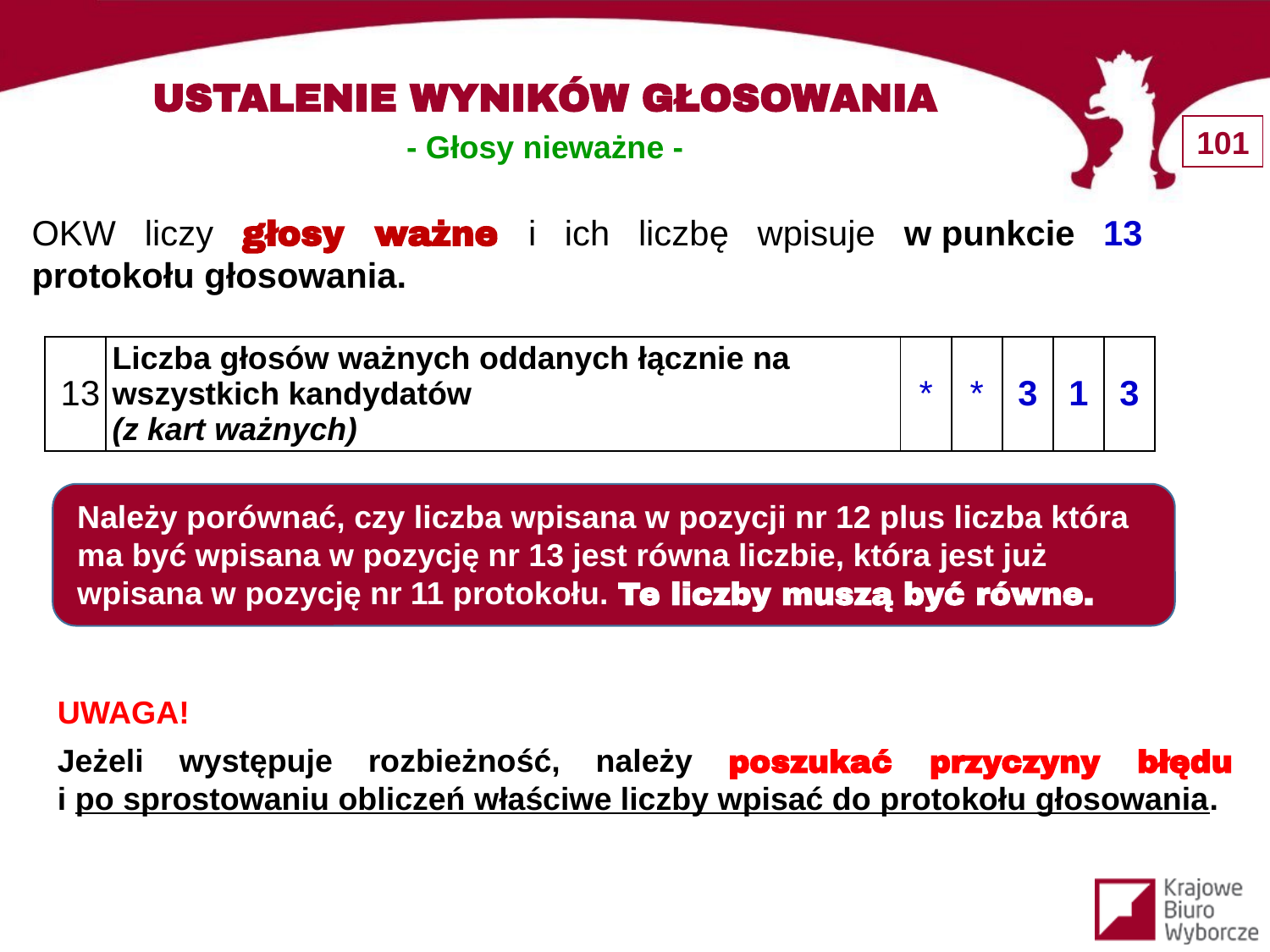

USTALENIE WYNIKÓW GŁOSOWANIA

- Głosy nieważne -
OKW liczy głosy ważne i ich liczbę wpisuje w punkcie 13 protokołu głosowania.
| 13 | Liczba głosów ważnych oddanych łącznie na wszystkich kandydatów (z kart ważnych) | \* | \* | 3 | 1 | 3 |
| --- | --- | --- | --- | --- | --- | --- |

Należy porównać, czy liczba wpisana w pozycji nr 12 plus liczba która ma być wpisana w pozycję nr 13 jest równa liczbie, która jest już wpisana w pozycję nr 11 protokołu. Te liczby muszą być równe.
UWAGA!
Jeżeli występuje rozbieżność, należy poszukać przyczyny błędu i po sprostowaniu obliczeń właściwe liczby wpisać do protokołu głosowania.